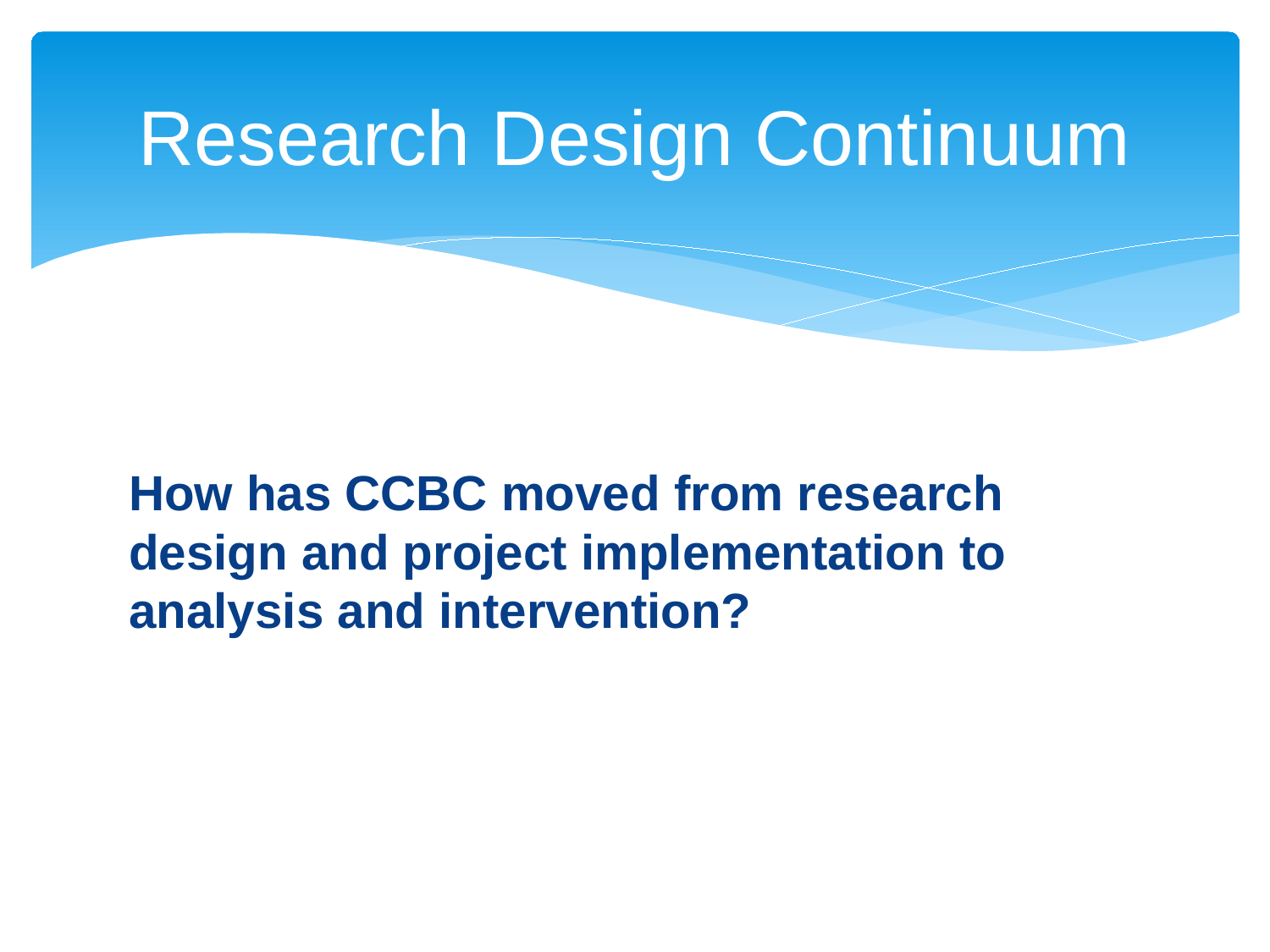

# Research Design Continuum
How has CCBC moved from research design and project implementation to analysis and intervention?